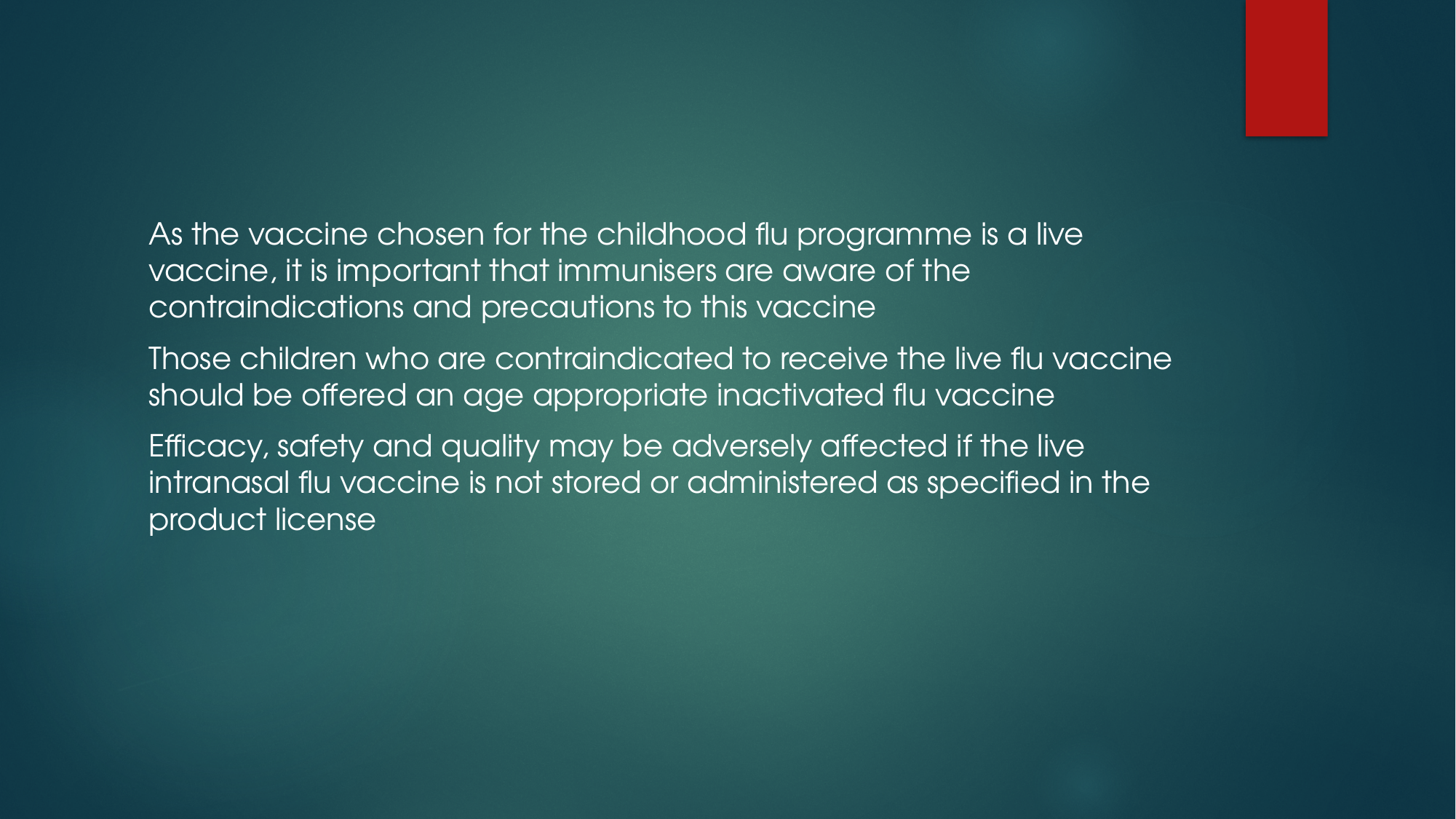

As the vaccine chosen for the childhood flu programme is a live vaccine, it is important that immunisers are aware of the contraindications and precautions to this vaccine
Those children who are contraindicated to receive the live flu vaccine should be offered an age appropriate inactivated flu vaccine
Efficacy, safety and quality may be adversely affected if the live intranasal flu vaccine is not stored or administered as specified in the product license

#